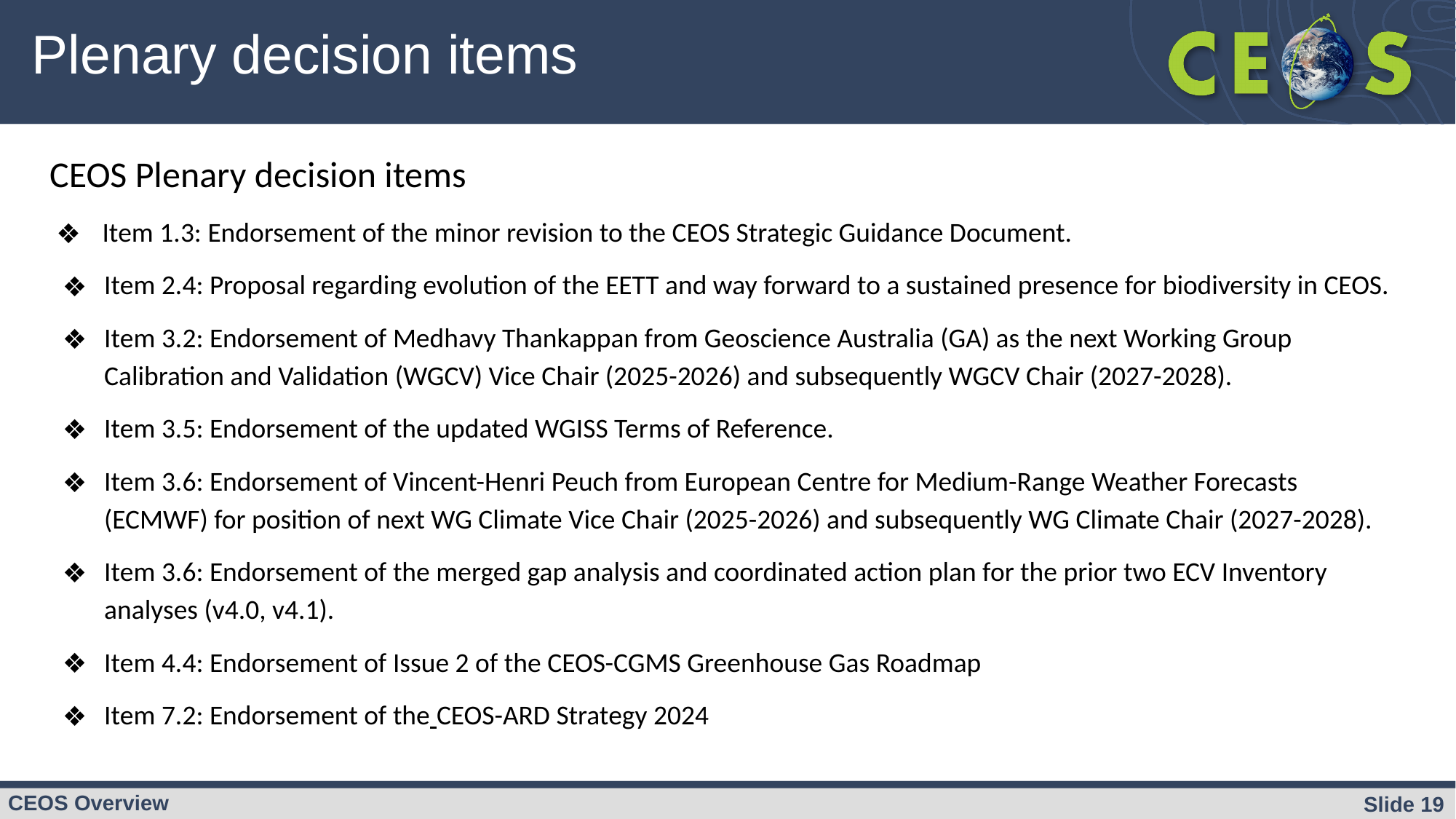

# Plenary decision items
CEOS Plenary decision items
   Item 1.3: Endorsement of the minor revision to the CEOS Strategic Guidance Document.
Item 2.4: Proposal regarding evolution of the EETT and way forward to a sustained presence for biodiversity in CEOS.
Item 3.2: Endorsement of Medhavy Thankappan from Geoscience Australia (GA) as the next Working Group Calibration and Validation (WGCV) Vice Chair (2025-2026) and subsequently WGCV Chair (2027-2028).
Item 3.5: Endorsement of the updated WGISS Terms of Reference.
Item 3.6: Endorsement of Vincent-Henri Peuch from European Centre for Medium-Range Weather Forecasts (ECMWF) for position of next WG Climate Vice Chair (2025-2026) and subsequently WG Climate Chair (2027-2028).
Item 3.6: Endorsement of the merged gap analysis and coordinated action plan for the prior two ECV Inventory analyses (v4.0, v4.1).
Item 4.4: Endorsement of Issue 2 of the CEOS-CGMS Greenhouse Gas Roadmap
Item 7.2: Endorsement of the CEOS-ARD Strategy 2024